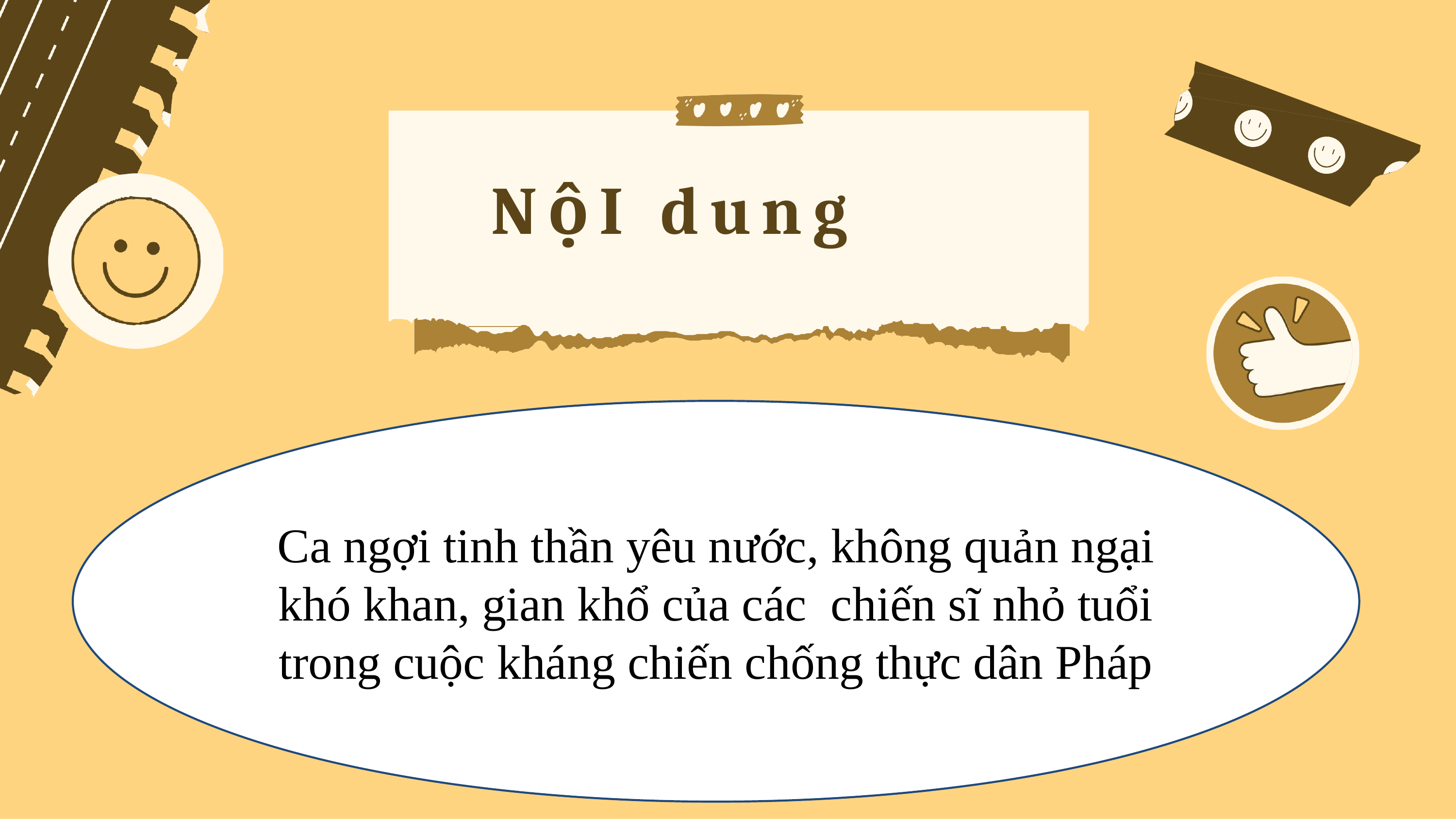

# NộI dung

Ca ngợi tinh thần yêu nước, không quản ngại khó khan, gian khổ của các  chiến sĩ nhỏ tuổi trong cuộc kháng chiến chống thực dân Pháp